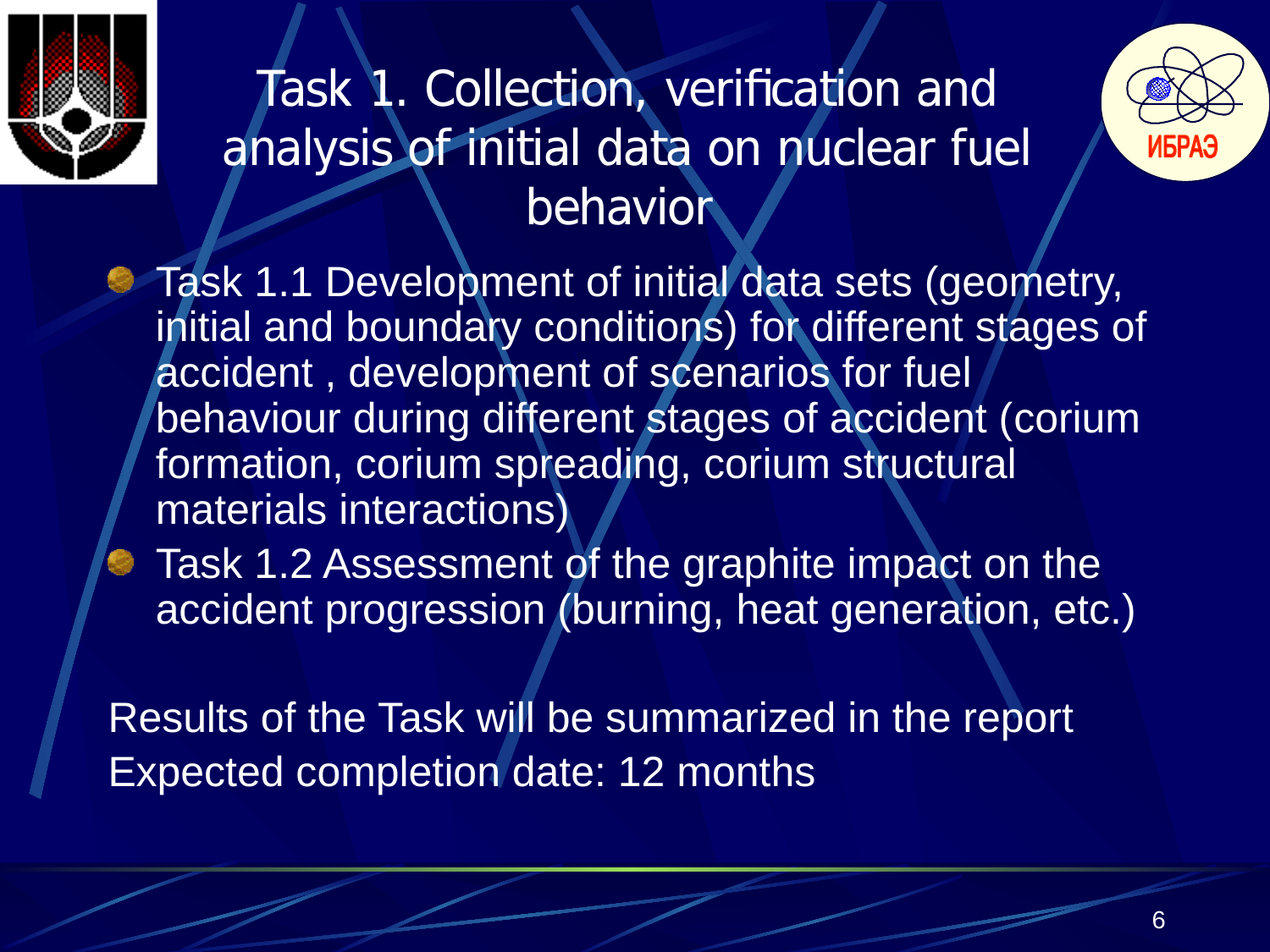

# Task 1. Collection, verification and analysis of initial data on nuclear fuel behavior
Task 1.1 Development of initial data sets (geometry, initial and boundary conditions) for different stages of accident , development of scenarios for fuel behaviour during different stages of accident (corium formation, corium spreading, corium structural materials interactions)
Task 1.2 Assessment of the graphite impact on the accident progression (burning, heat generation, etc.)

Results of the Task will be summarized in the report
Expected completion date: 12 months
6